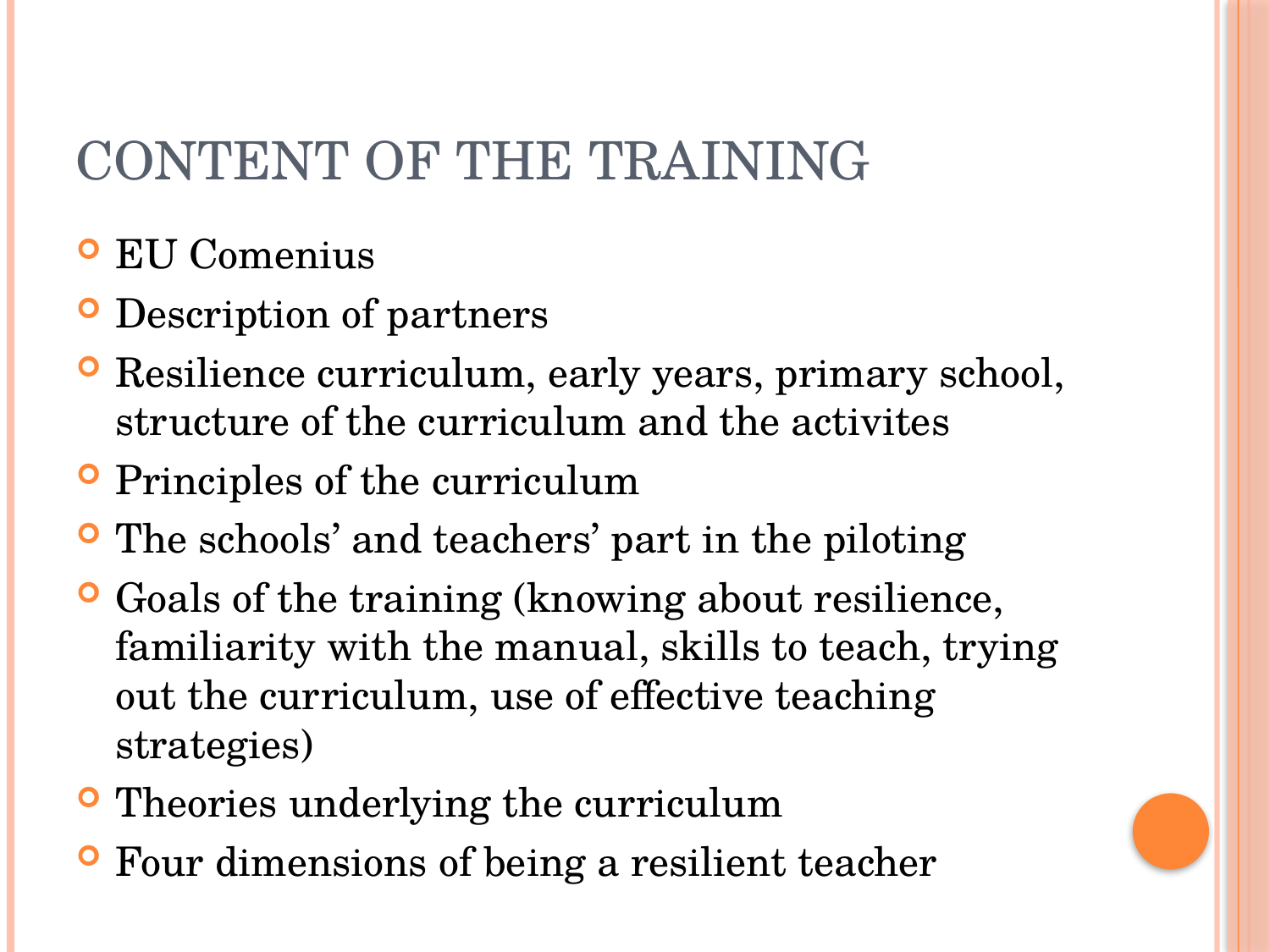

# Content of the training
EU Comenius
Description of partners
Resilience curriculum, early years, primary school, structure of the curriculum and the activites
Principles of the curriculum
The schools’ and teachers’ part in the piloting
Goals of the training (knowing about resilience, familiarity with the manual, skills to teach, trying out the curriculum, use of effective teaching strategies)
Theories underlying the curriculum
Four dimensions of being a resilient teacher